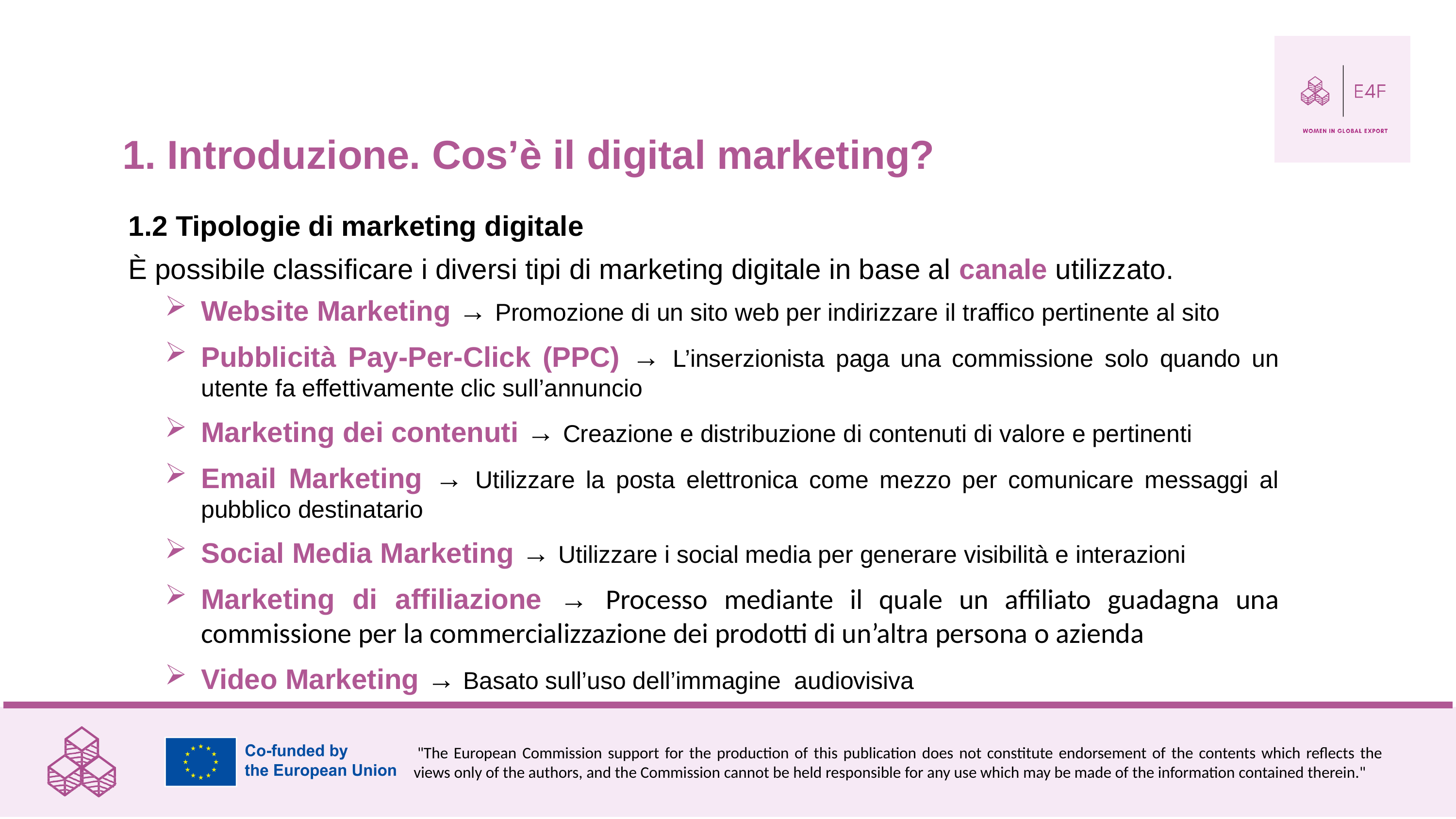

1. Introduzione. Cos’è il digital marketing?
1.2 Tipologie di marketing digitale
È possibile classificare i diversi tipi di marketing digitale in base al canale utilizzato.
Website Marketing → Promozione di un sito web per indirizzare il traffico pertinente al sito
Pubblicità Pay-Per-Click (PPC) → L’inserzionista paga una commissione solo quando un utente fa effettivamente clic sull’annuncio
Marketing dei contenuti → Creazione e distribuzione di contenuti di valore e pertinenti
Email Marketing → Utilizzare la posta elettronica come mezzo per comunicare messaggi al pubblico destinatario
Social Media Marketing → Utilizzare i social media per generare visibilità e interazioni
Marketing di affiliazione → Processo mediante il quale un affiliato guadagna una commissione per la commercializzazione dei prodotti di un’altra persona o azienda
Video Marketing → Basato sull’uso dell’immagine  audiovisiva